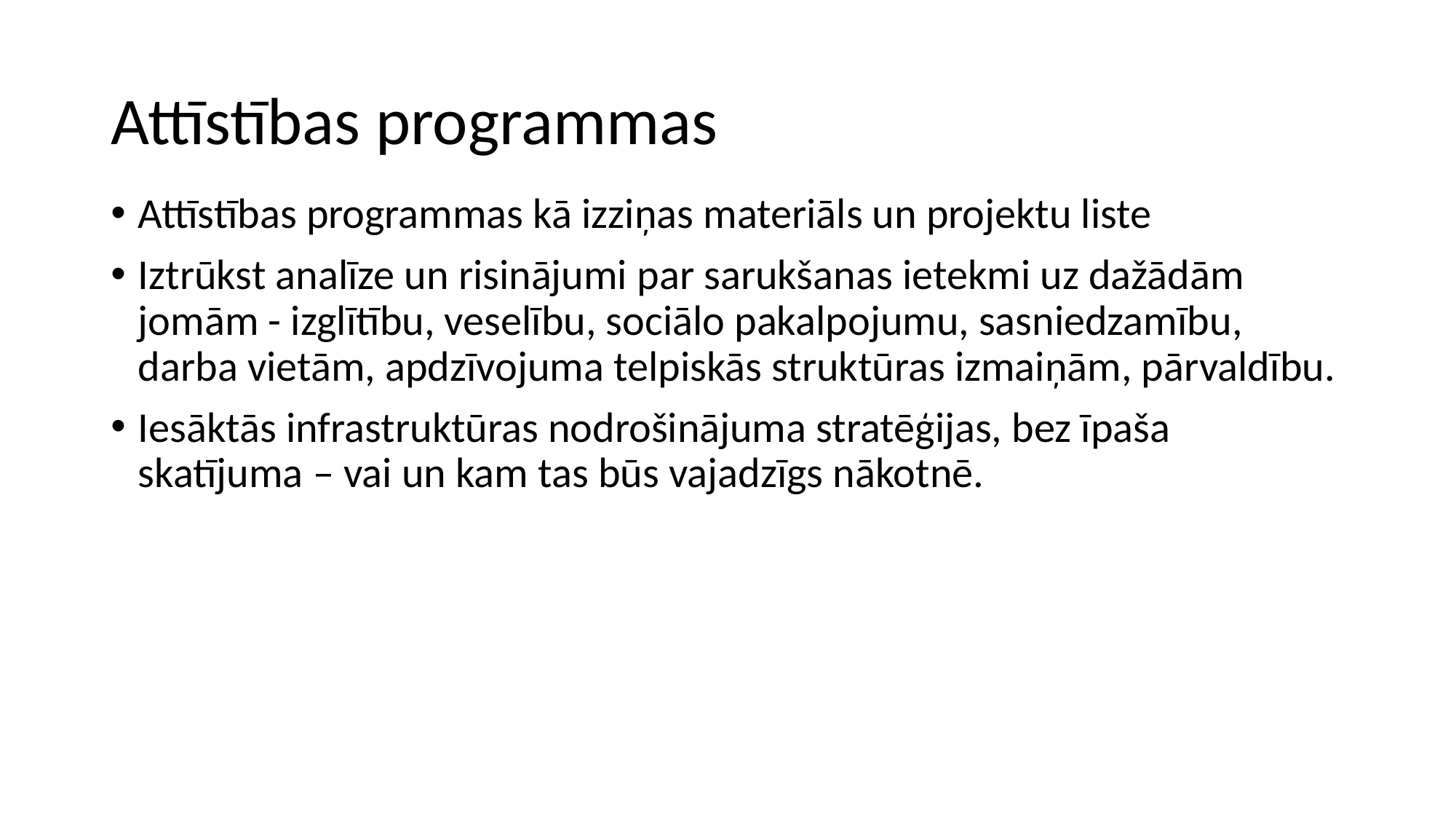

# Attīstības programmas
Attīstības programmas kā izziņas materiāls un projektu liste
Iztrūkst analīze un risinājumi par sarukšanas ietekmi uz dažādām jomām - izglītību, veselību, sociālo pakalpojumu, sasniedzamību, darba vietām, apdzīvojuma telpiskās struktūras izmaiņām, pārvaldību.
Iesāktās infrastruktūras nodrošinājuma stratēģijas, bez īpaša skatījuma – vai un kam tas būs vajadzīgs nākotnē.